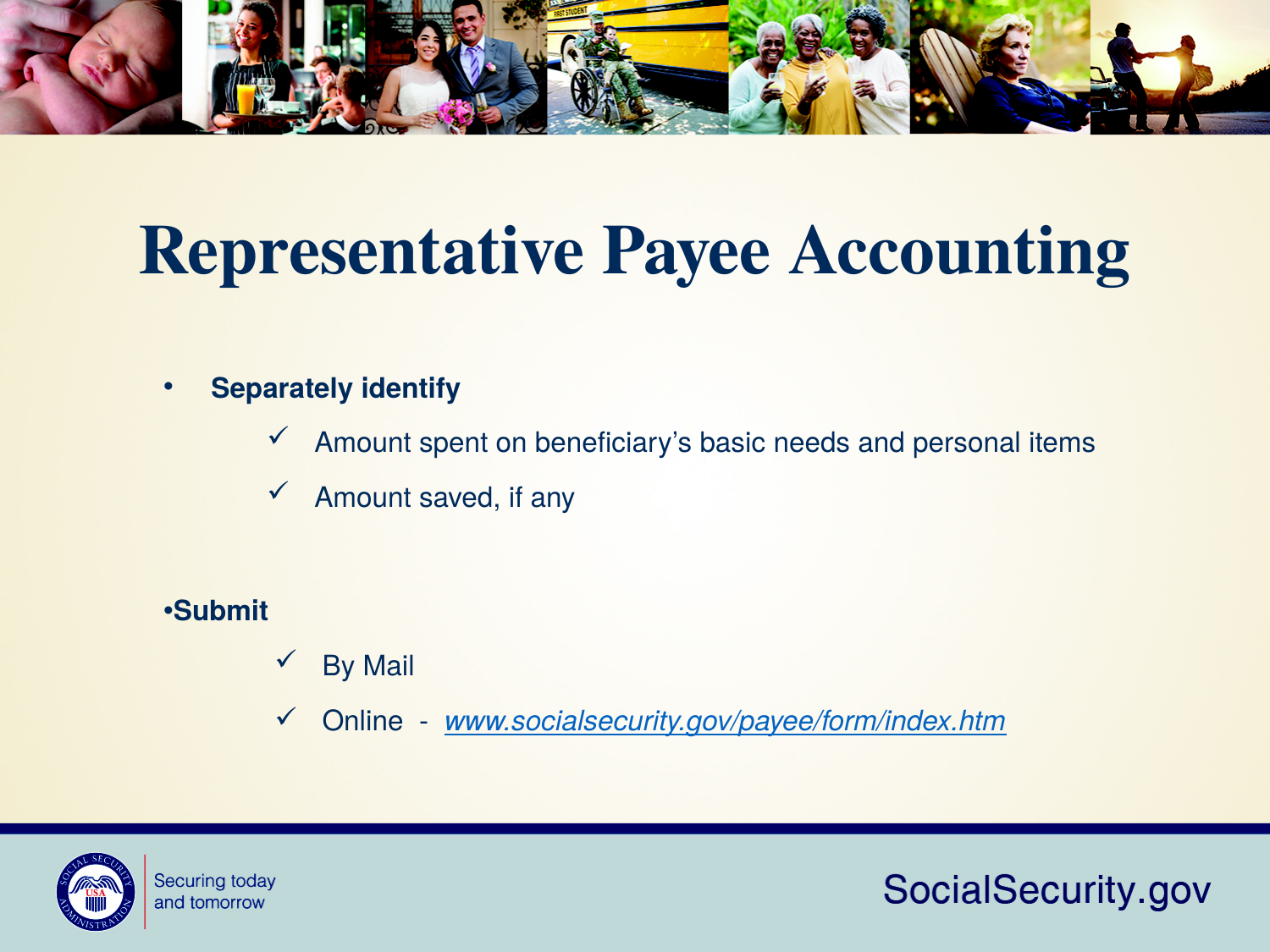

# Representative Payee Accounting
Separately identify
Amount spent on beneficiary’s basic needs and personal items
Amount saved, if any

Submit
By Mail
Online  -  www.socialsecurity.gov/payee/form/index.htm